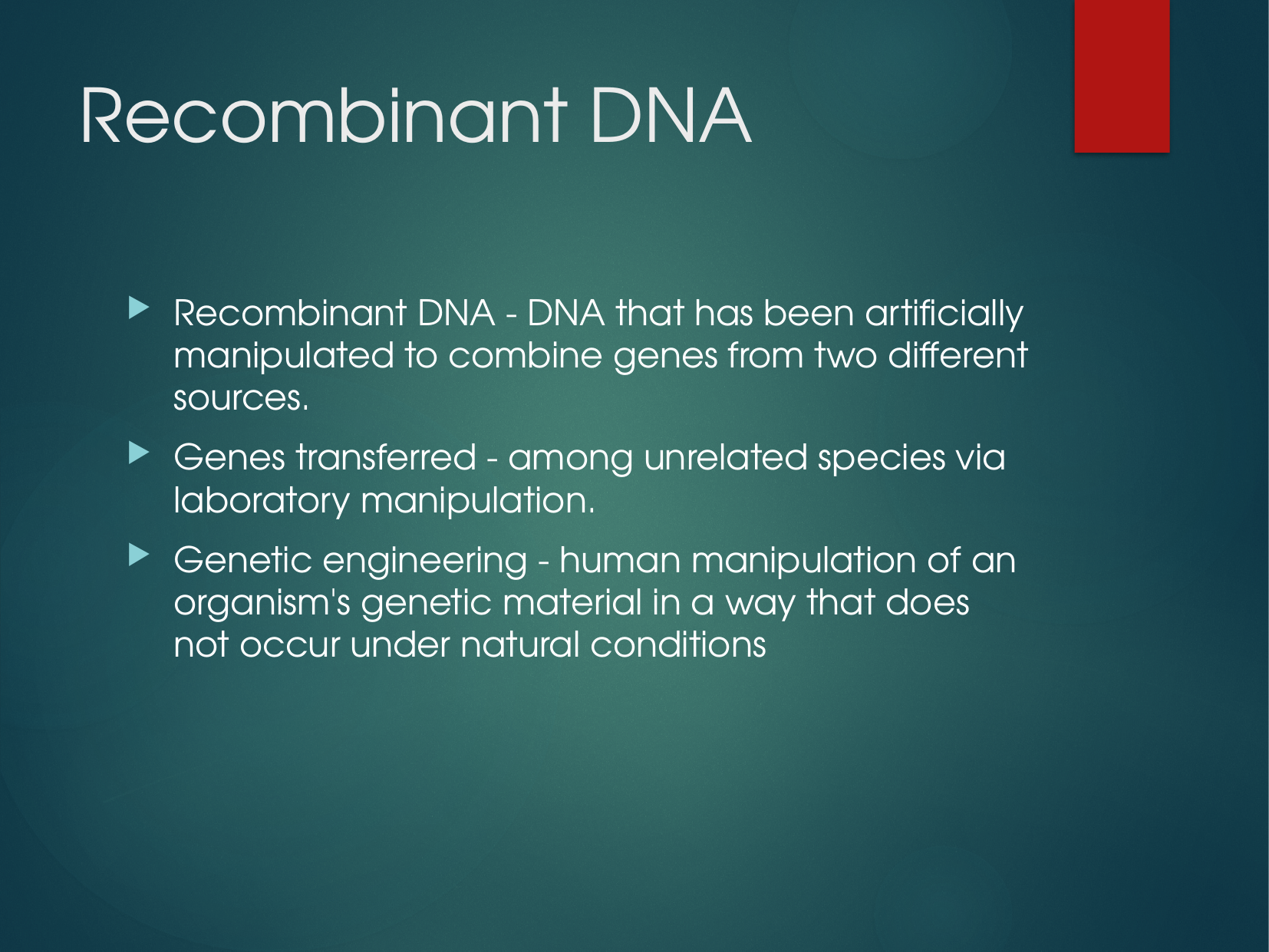

# Recombinant DNA
Recombinant DNA - DNA that has been artificially manipulated to combine genes from two different sources.
Genes transferred - among unrelated species via laboratory manipulation.
Genetic engineering - human manipulation of an organism's genetic material in a way that does not occur under natural conditions